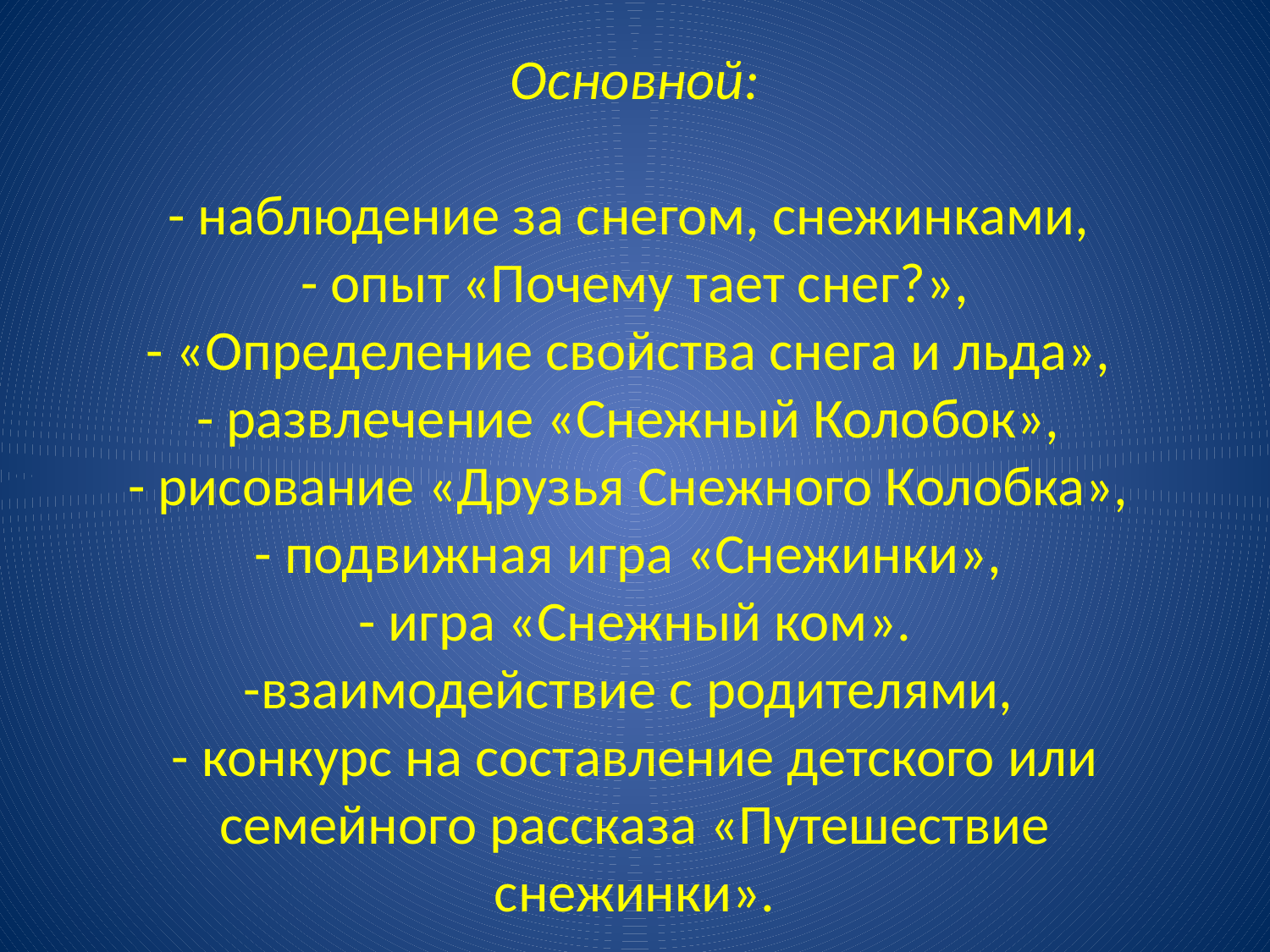

# Основной: - наблюдение за снегом, снежинками, - опыт «Почему тает снег?», - «Определение свойства снега и льда», - развлечение «Снежный Колобок», - рисование «Друзья Снежного Колобка», - подвижная игра «Снежинки», - игра «Снежный ком». -взаимодействие с родителями, - конкурс на составление детского или семейного рассказа «Путешествие снежинки».